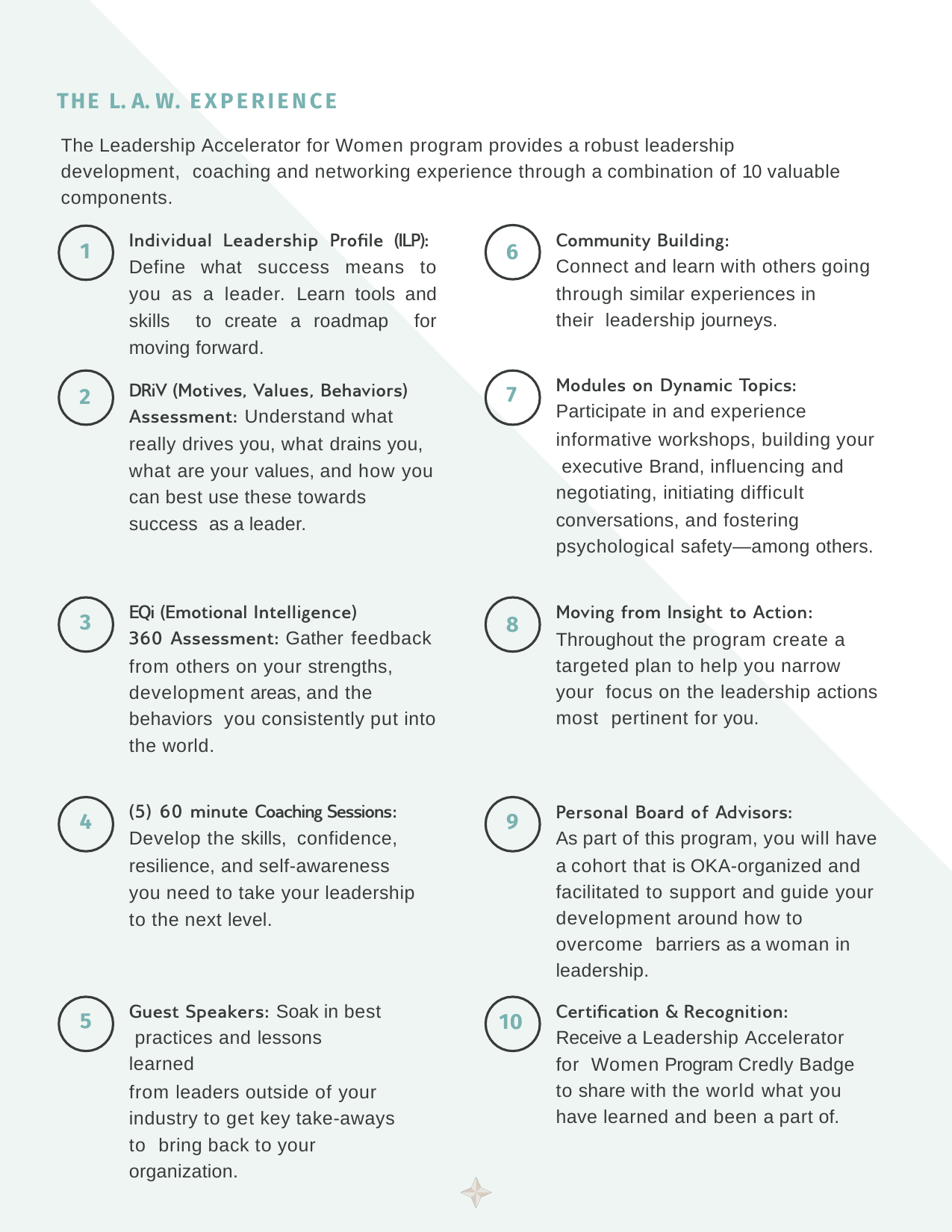

THE L. A. W. EXPERIENCE
The Leadership Accelerator for Women program provides a robust leadership development,  coaching and networking experience through a combination of 10 valuable components.
Individual Leadership Profile (ILP):  Define what success means to you as a leader. Learn tools and skills  to create a roadmap  for moving forward.

Community Building:
Connect and learn with others going
through similar experiences in their  leadership journeys.
1
6
Modules on Dynamic Topics:
Participate in and experience
informative workshops, building your  executive Brand, influencing and  negotiating, initiating difficult  conversations, and fostering  psychological safety—among others.

DRiV (Motives, Values, Behaviors)  Assessment: Understand what
really drives you, what drains you,  what are your values, and how you  can best use these towards success  as a leader.
7
2
Moving from Insight to Action:
Throughout the program create a targeted plan to help you narrow your  focus on the leadership actions most  pertinent for you.

EQi (Emotional Intelligence)
360 Assessment: Gather  feedback
from others on your strengths,  development areas, and the behaviors  you consistently put into the world.
3
8
(5) 60 minute Coaching Sessions: Develop the skills,  confidence, resilience, and self-awareness you need to take your leadership to the next level.

Personal Board of Advisors:
As part of this program, you will have
a cohort that is OKA-organized and  facilitated to support and guide your  development around how to overcome  barriers as a woman in leadership.
4
9
Guest Speakers: Soak in best  practices and lessons learned
from leaders outside of your  industry to get key take-aways to  bring back to your organization.
Certification & Recognition:
Receive a Leadership Accelerator   for  Women Program Credly Badge to share with the world what you have learned and been a part of.

5
10